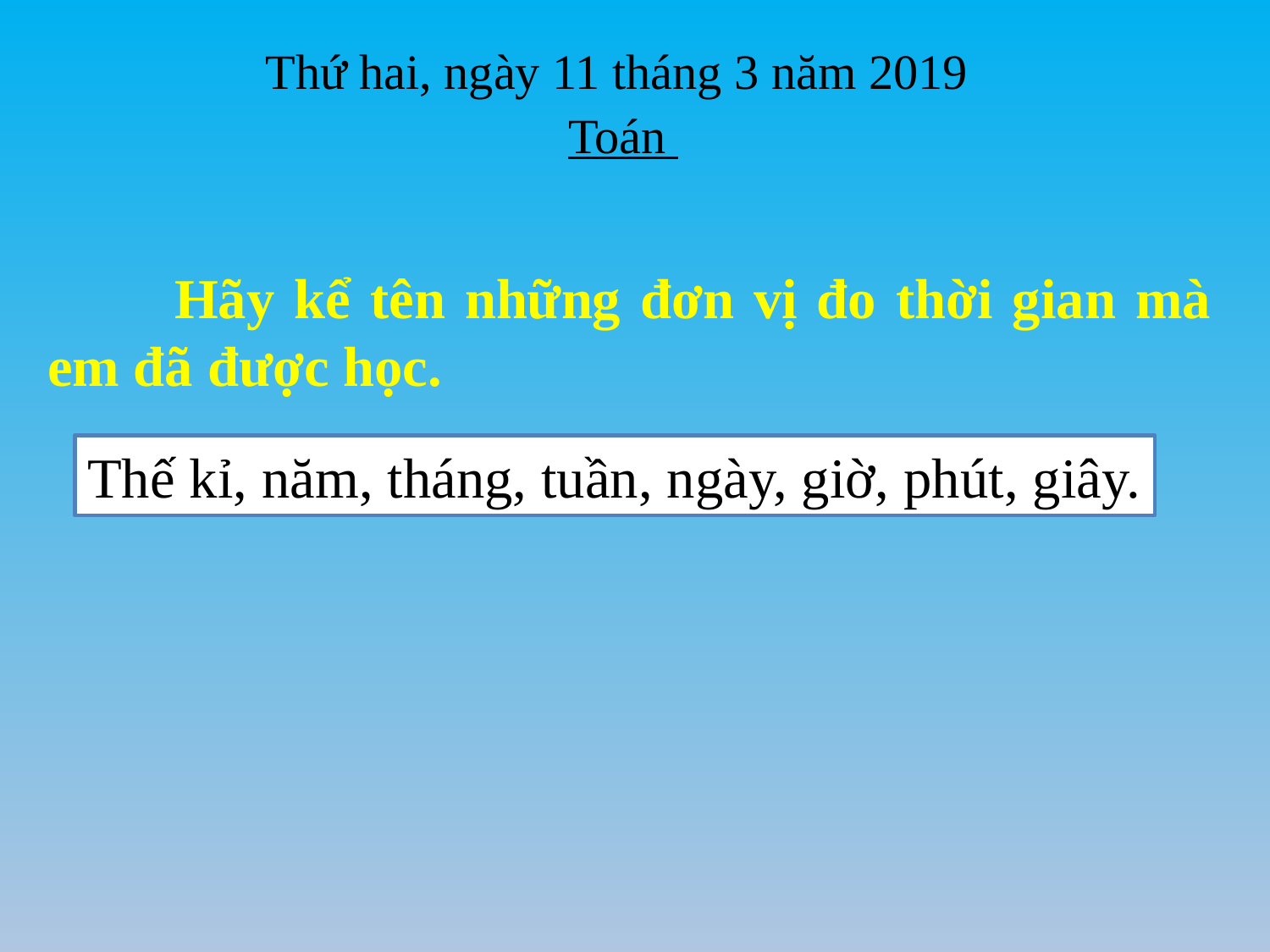

Thứ hai, ngày 11 tháng 3 năm 2019
    Toán
	Hãy kể tên những đơn vị đo thời gian mà em đã được học.
Thế kỉ, năm, tháng, tuần, ngày, giờ, phút, giây.